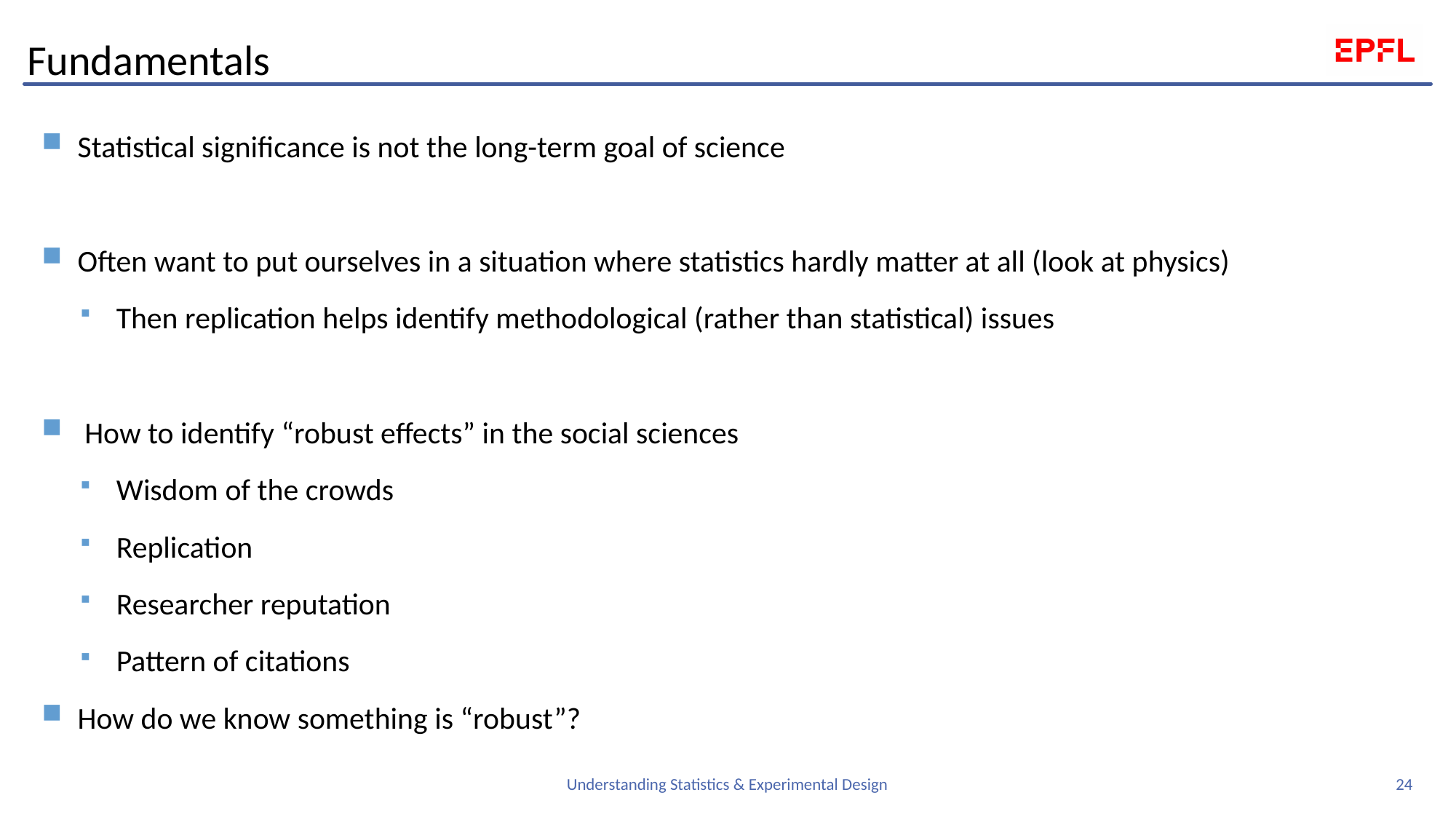

# Fundamentals
Statistical significance is not the long-term goal of science

Often want to put ourselves in a situation where statistics hardly matter at all (look at physics)
Then replication helps identify methodological (rather than statistical) issues

 How to identify “robust effects” in the social sciences
Wisdom of the crowds
Replication
Researcher reputation
Pattern of citations
How do we know something is “robust”?